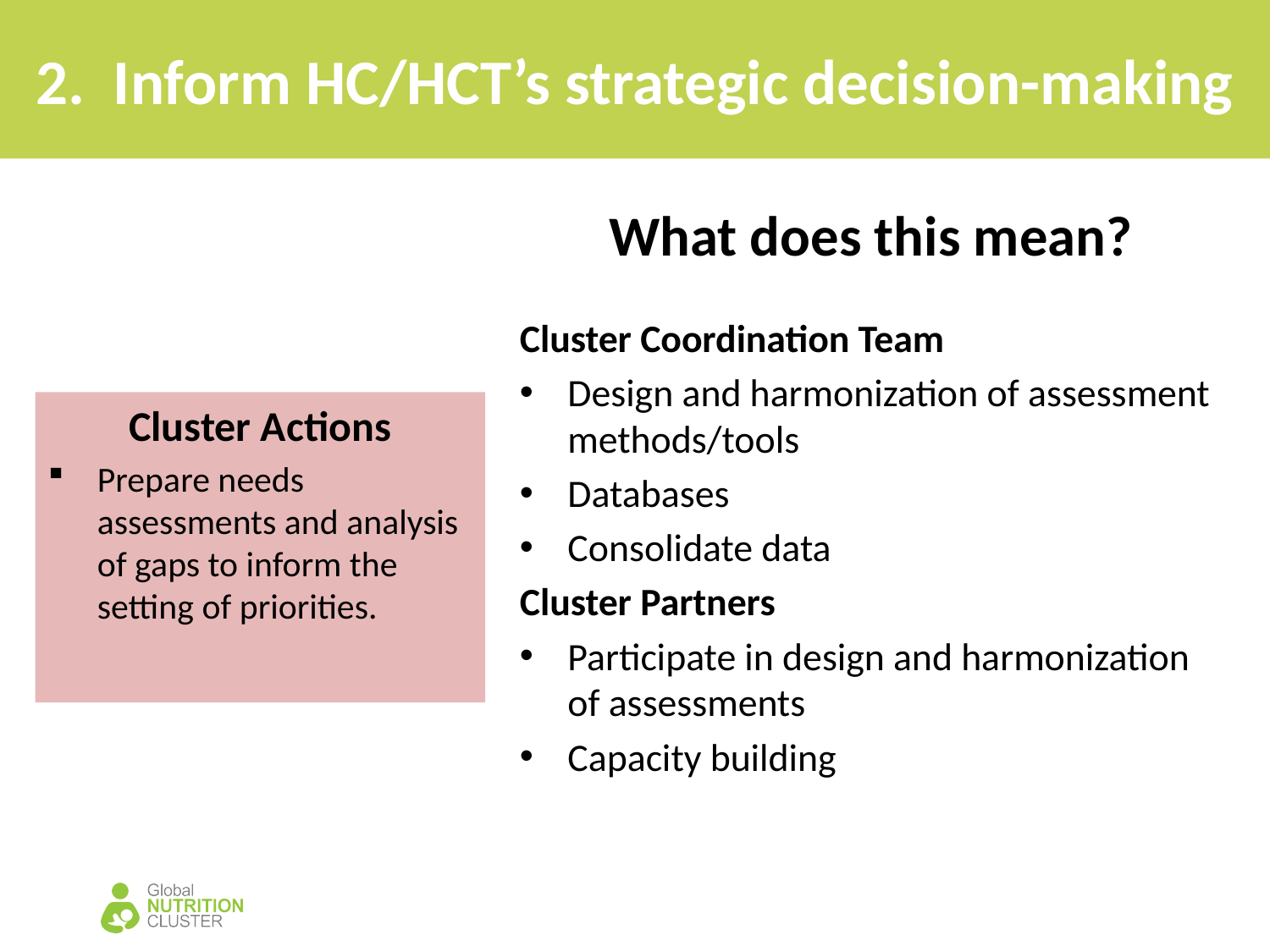

# 2.  Inform HC/HCT’s strategic decision-making
What does this mean?

Cluster Coordination Team
Design and harmonization of assessment methods/tools
Databases
Consolidate data
Cluster Partners
Participate in design and harmonization of assessments
Capacity building

Cluster Actions
Prepare needs assessments and analysis of gaps to inform the setting of priorities.